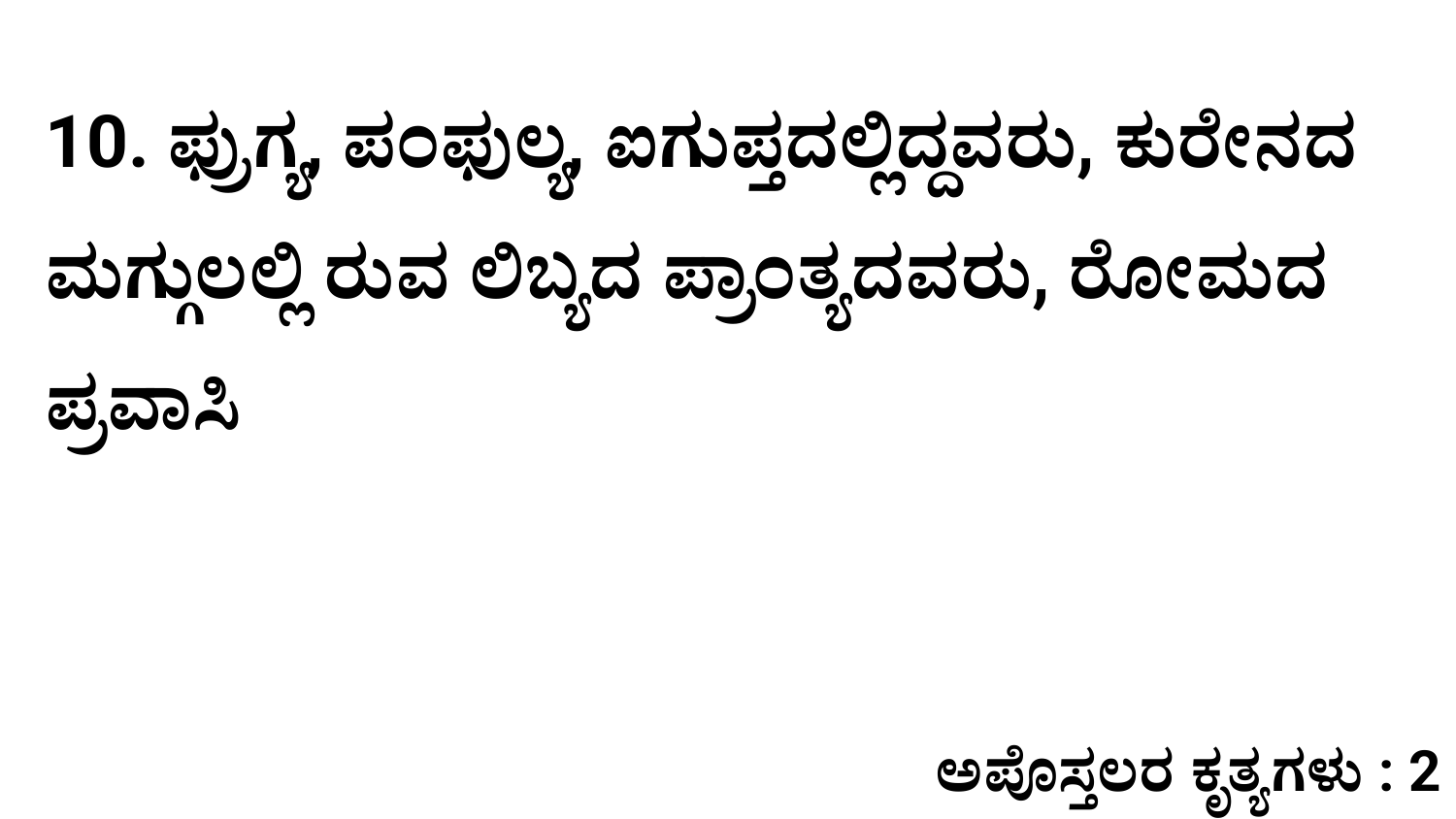

10. ಫ್ರುಗ್ಯ, ಪಂಫುಲ್ಯ, ಐಗುಪ್ತದಲ್ಲಿದ್ದವರು, ಕುರೇನದ ಮಗ್ಗುಲಲ್ಲಿ ರುವ ಲಿಬ್ಯದ ಪ್ರಾಂತ್ಯದವರು, ರೋಮದ ಪ್ರವಾಸಿ
ಅಪೊಸ್ತಲರ ಕೃತ್ಯಗಳು : 2